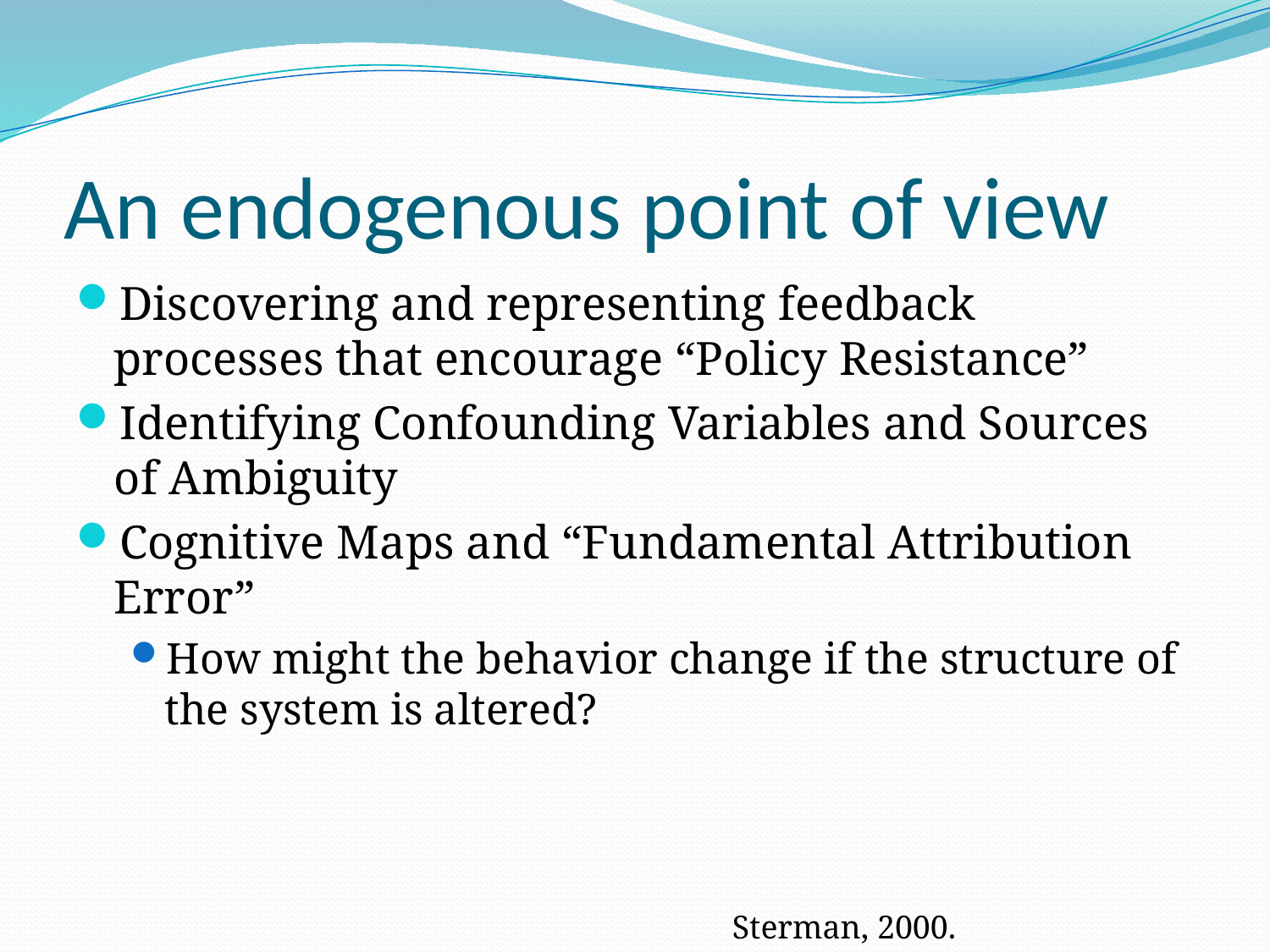

# An endogenous point of view
Discovering and representing feedback processes that encourage “Policy Resistance”
Identifying Confounding Variables and Sources of Ambiguity
Cognitive Maps and “Fundamental Attribution Error”
How might the behavior change if the structure of the system is altered?
Sterman, 2000.